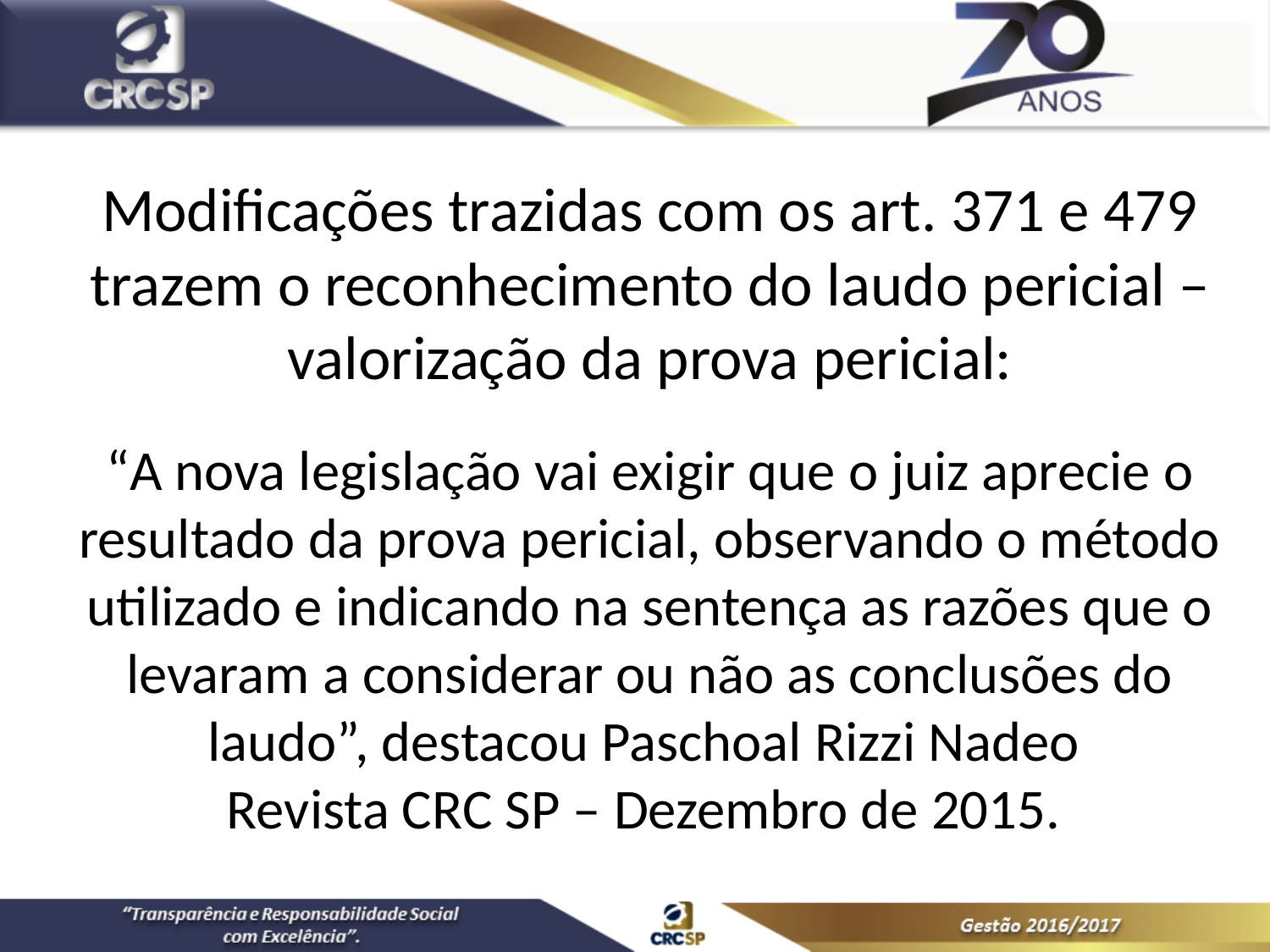

Modificações trazidas com os art. 371 e 479 trazem o reconhecimento do laudo pericial – valorização da prova pericial:

“A nova legislação vai exigir que o juiz aprecie o resultado da prova pericial, observando o método utilizado e indicando na sentença as razões que o levaram a considerar ou não as conclusões do laudo”, destacou Paschoal Rizzi Nadeo
Revista CRC SP – Dezembro de 2015.